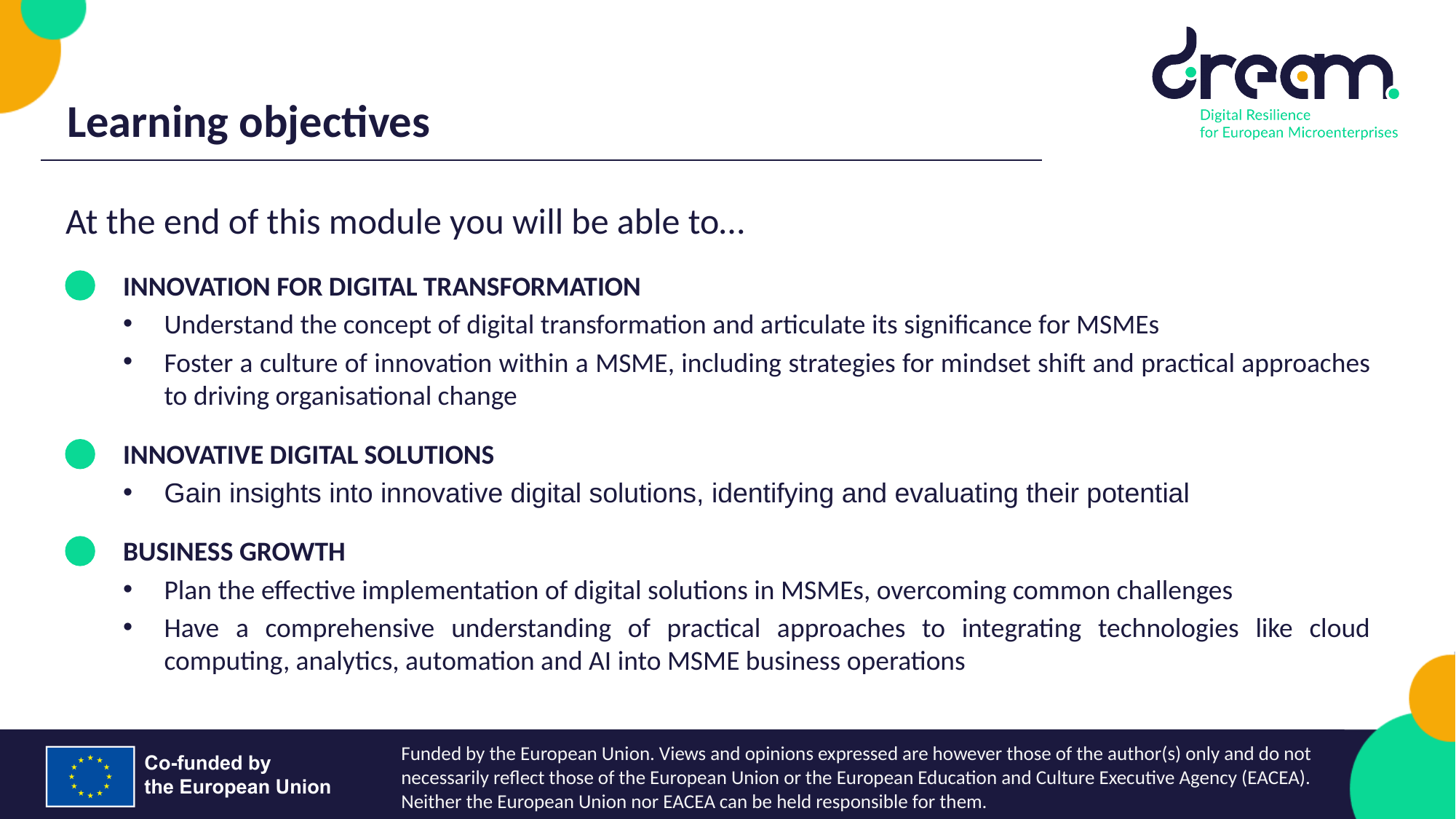

Learning objectives
At the end of this module you will be able to…
INNOVATION FOR DIGITAL TRANSFORMATION

Understand the concept of digital transformation and articulate its significance for MSMEs

Foster a culture of innovation within a MSME, including strategies for mindset shift and practical approaches to driving organisational change

INNOVATIVE DIGITAL SOLUTIONS

Gain insights into innovative digital solutions, identifying and evaluating their potential

BUSINESS GROWTH

Plan the effective implementation of digital solutions in MSMEs, overcoming common challenges

Have a comprehensive understanding of practical approaches to integrating technologies like cloud computing, analytics, automation and AI into MSME business operations